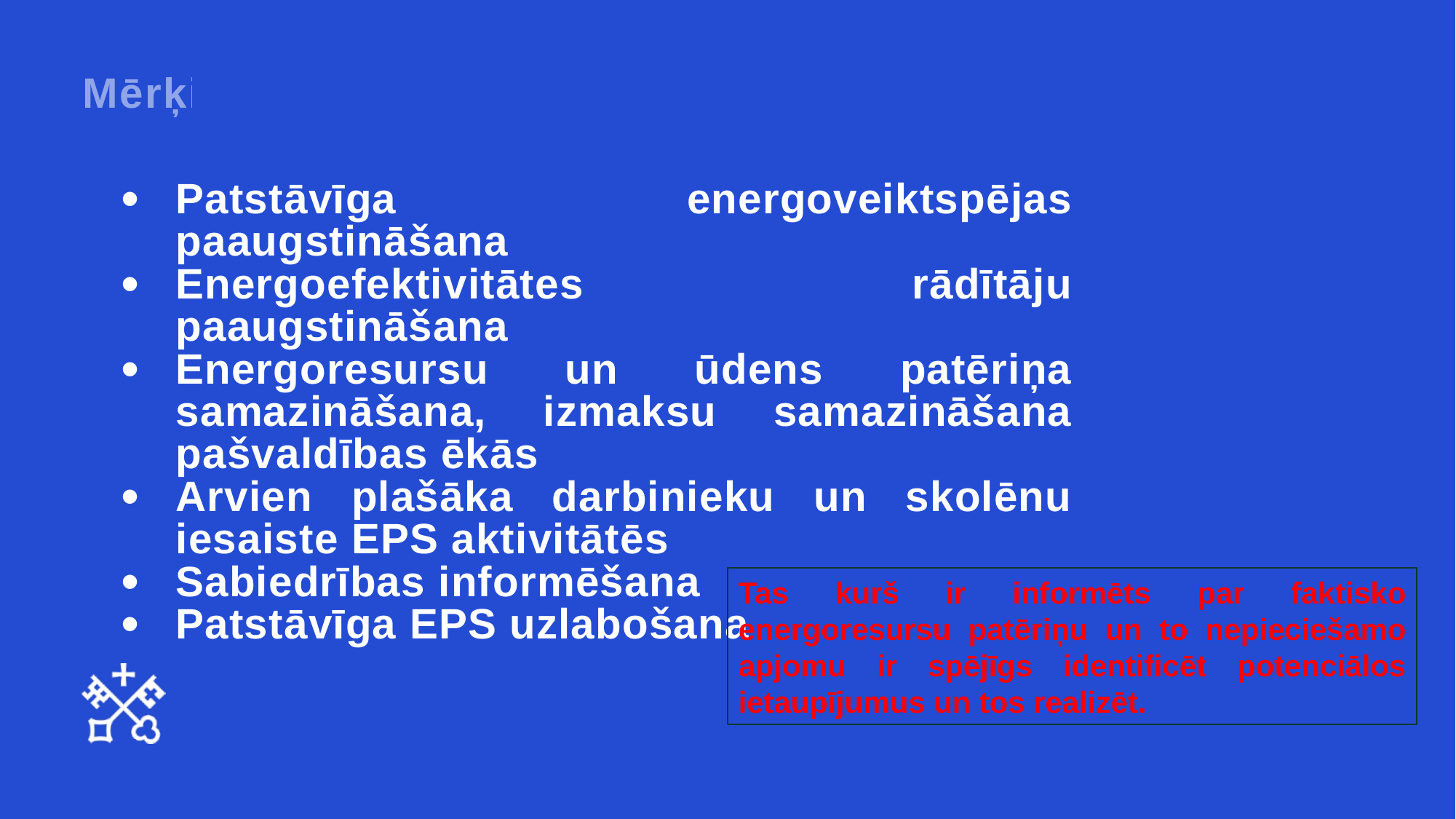

Mērķi
Patstāvīga energoveiktspējas paaugstināšana
Energoefektivitātes rādītāju paaugstināšana
Energoresursu un ūdens patēriņa samazināšana, izmaksu samazināšana pašvaldības ēkās
Arvien plašāka darbinieku un skolēnu iesaiste EPS aktivitātēs
Sabiedrības informēšana
Patstāvīga EPS uzlabošana

Tas kurš ir informēts par faktisko energoresursu patēriņu un to nepieciešamo apjomu ir spējīgs identificēt potenciālos ietaupījumus un tos realizēt.